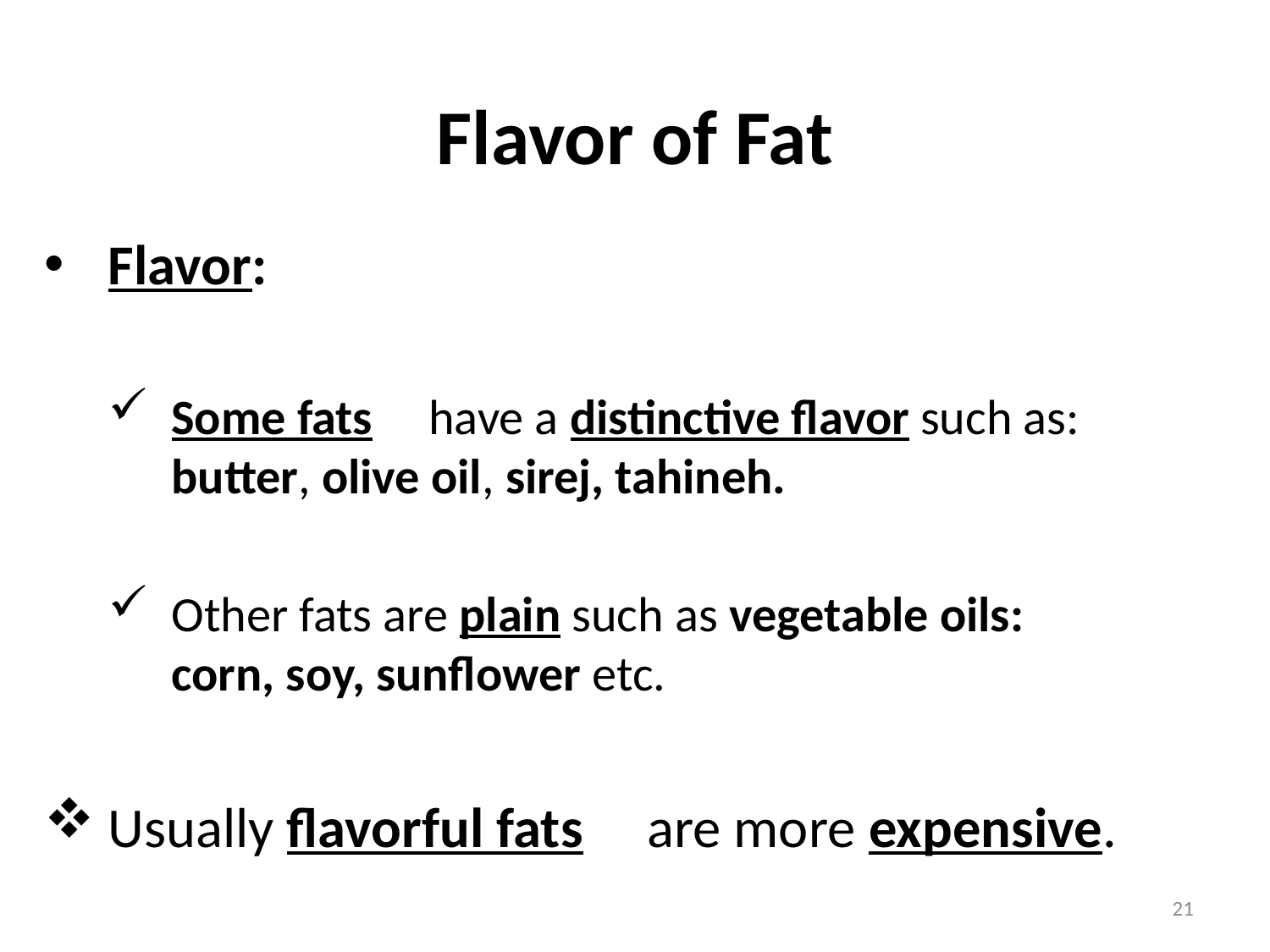

# Flavor of Fat
Flavor:

Some fats     have a distinctive flavor such as:  butter, olive oil, sirej, tahineh.

Other fats are plain such as vegetable oils:               corn, soy, sunflower etc.

Usually flavorful fats     are more expensive.

21